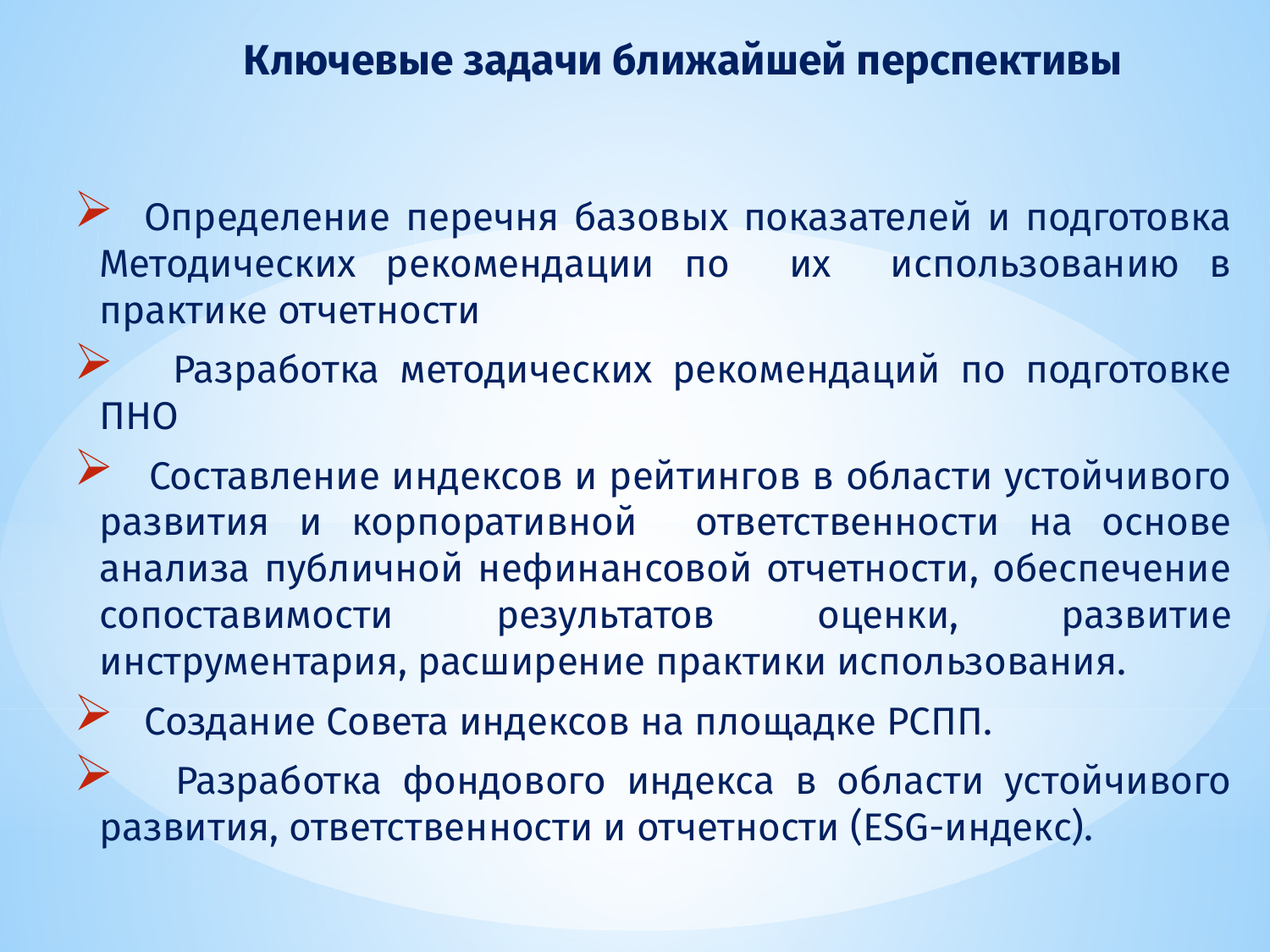

# Ключевые задачи ближайшей перспективы

  Определение перечня базовых показателей и подготовка Методических рекомендации по  их  использованию в практике отчетности
   Разработка методических рекомендаций по подготовке ПНО
   Составление индексов и рейтингов в области устойчивого развития и корпоративной  ответственности на основе анализа публичной нефинансовой отчетности, обеспечение сопоставимости результатов оценки, развитие инструментария, расширение практики использования.
   Создание Совета индексов на площадке РСПП.
   Разработка фондового индекса в области устойчивого развития, ответственности и отчетности (ESG-индекс).